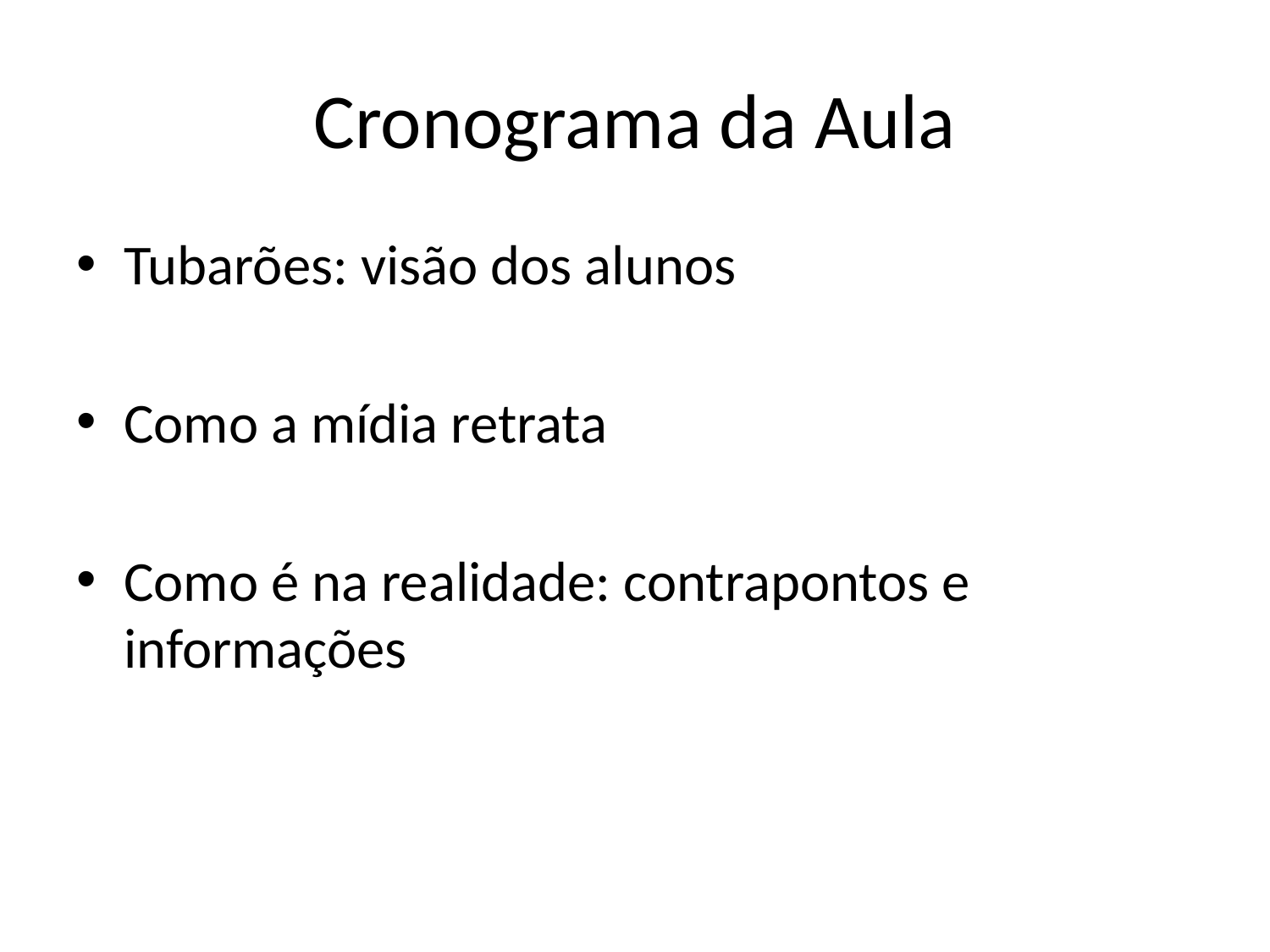

# Cronograma da Aula
Tubarões: visão dos alunos

Como a mídia retrata

Como é na realidade: contrapontos e informações